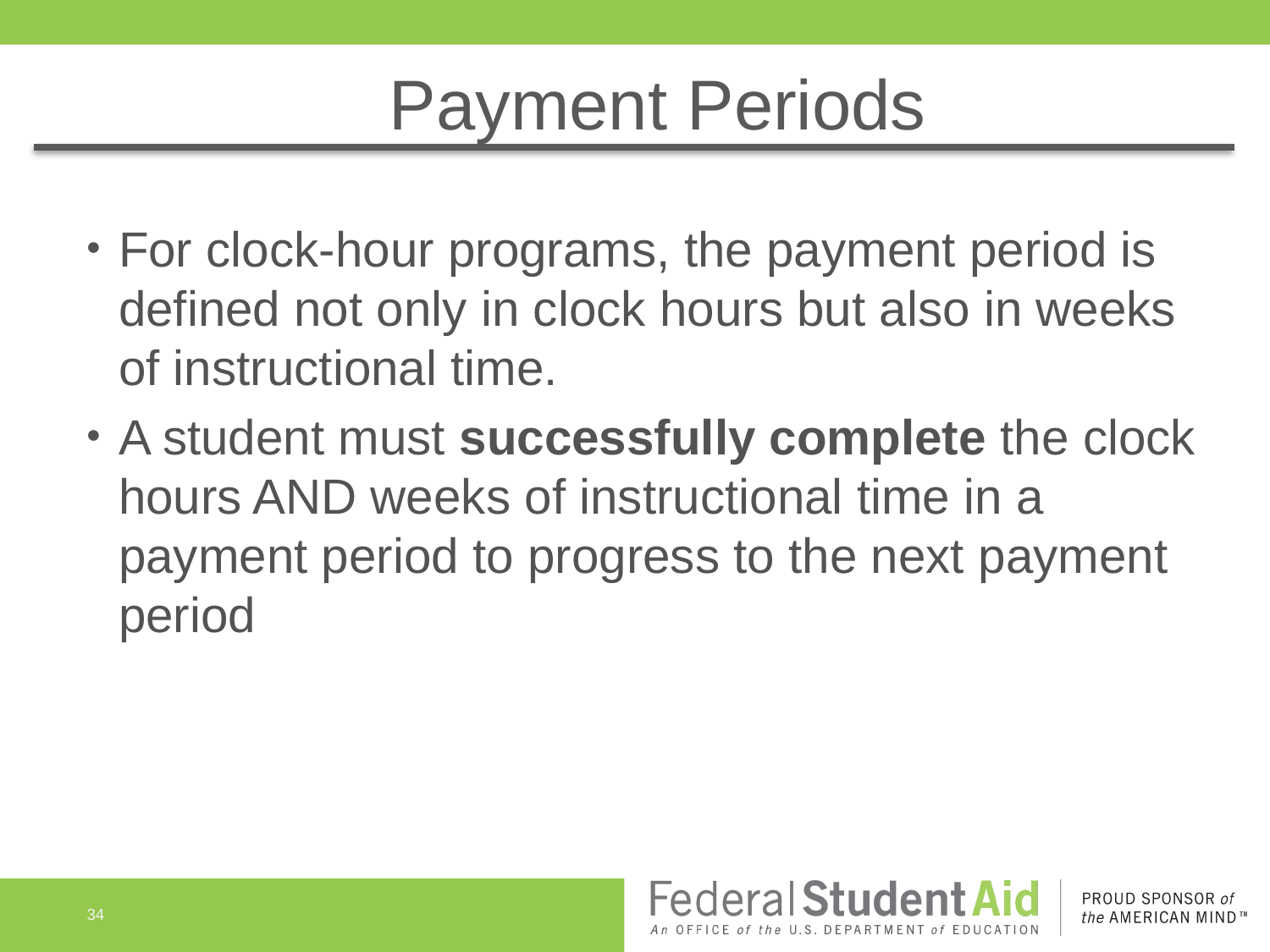

# Payment Periods
For clock-hour programs, the payment period is defined not only in clock hours but also in weeks of instructional time.
A student must successfully complete the clock hours AND weeks of instructional time in a payment period to progress to the next payment period
34